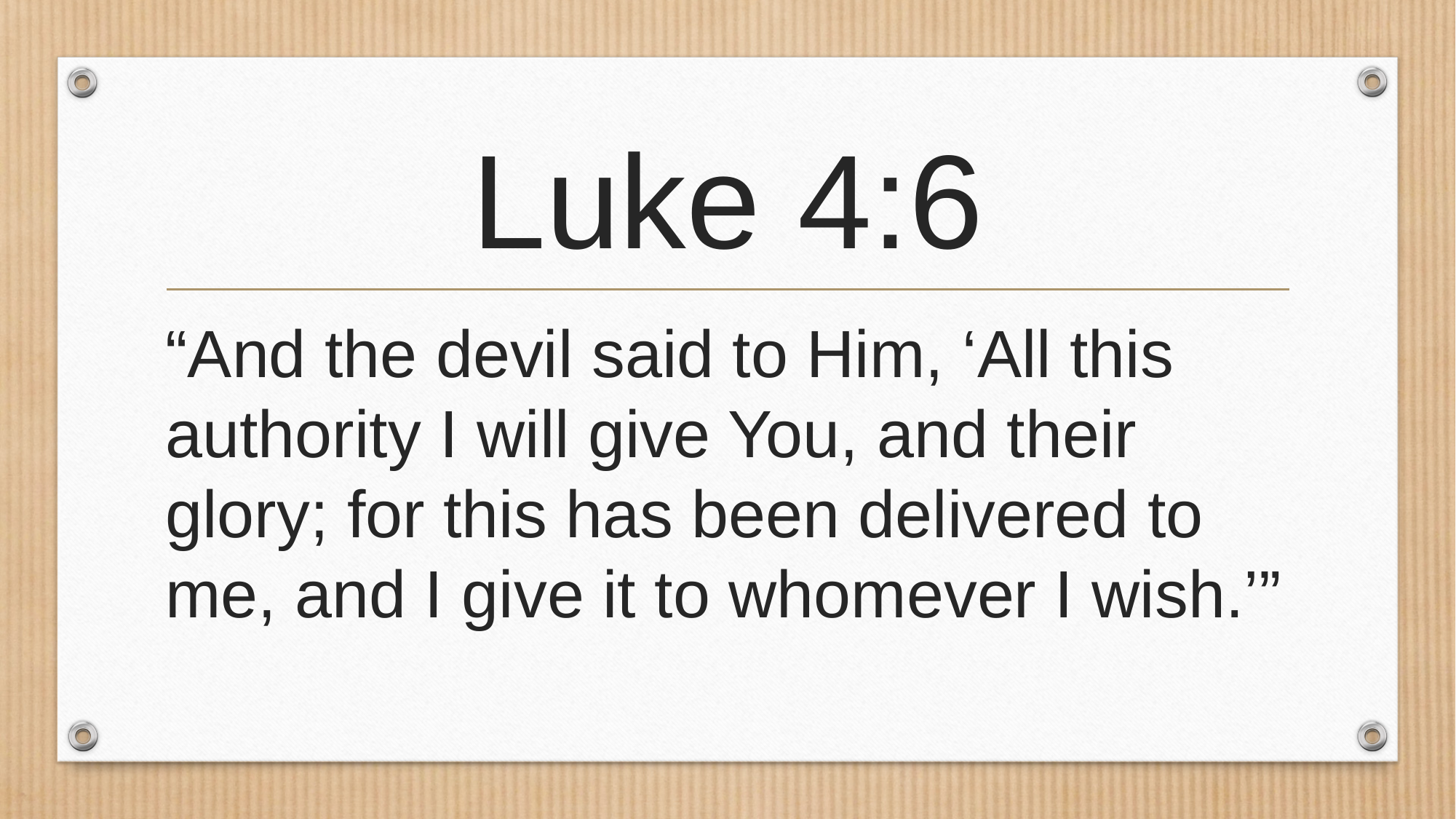

# Luke 4:6
“And the devil said to Him, ‘All this authority I will give You, and their glory; for this has been delivered to me, and I give it to whomever I wish.’”